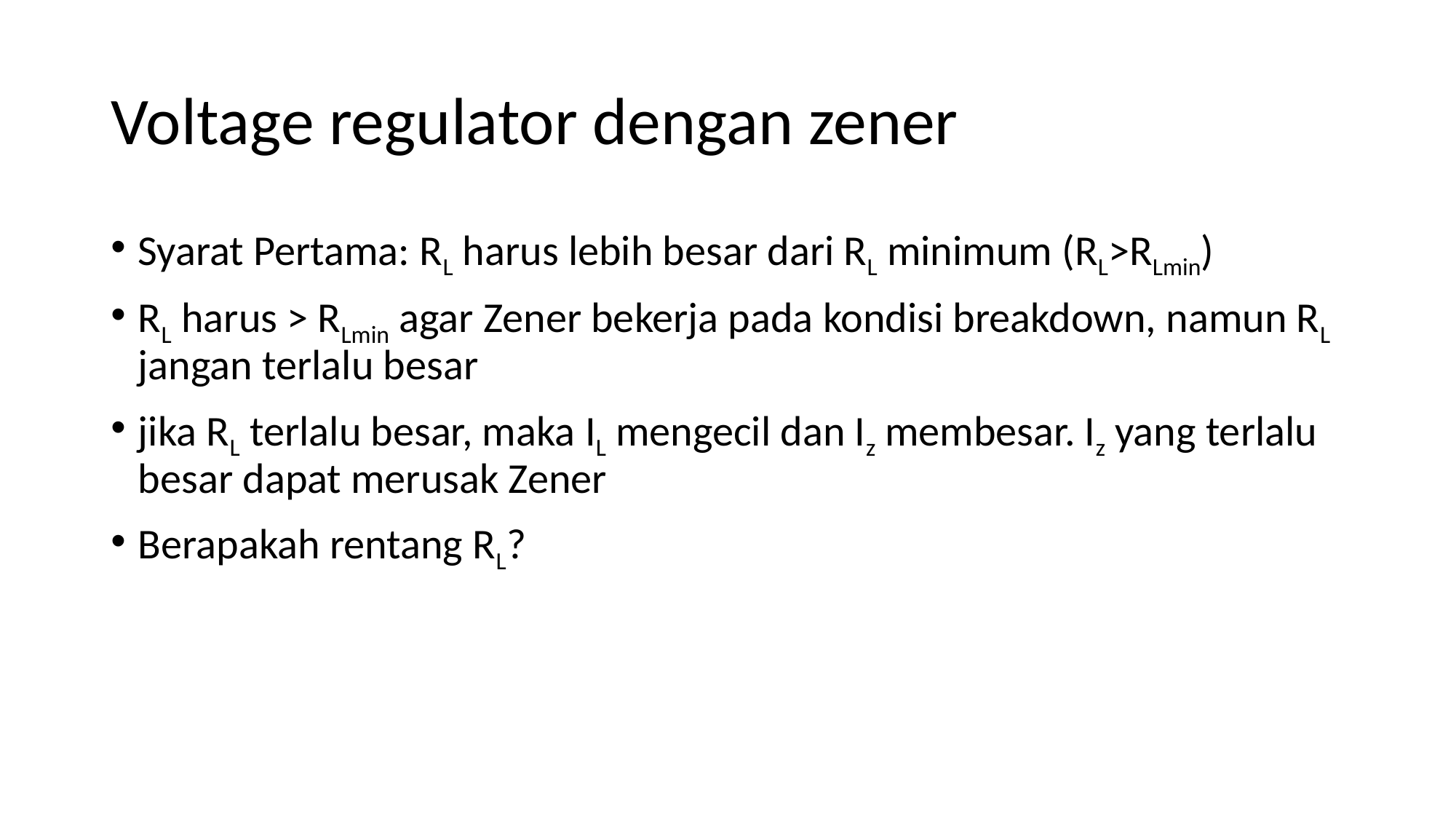

# Voltage regulator dengan zener
Syarat Pertama: RL harus lebih besar dari RL minimum (RL>RLmin)
RL harus > RLmin agar Zener bekerja pada kondisi breakdown, namun RL jangan terlalu besar
jika RL terlalu besar, maka IL mengecil dan Iz membesar. Iz yang terlalu besar dapat merusak Zener
Berapakah rentang RL?